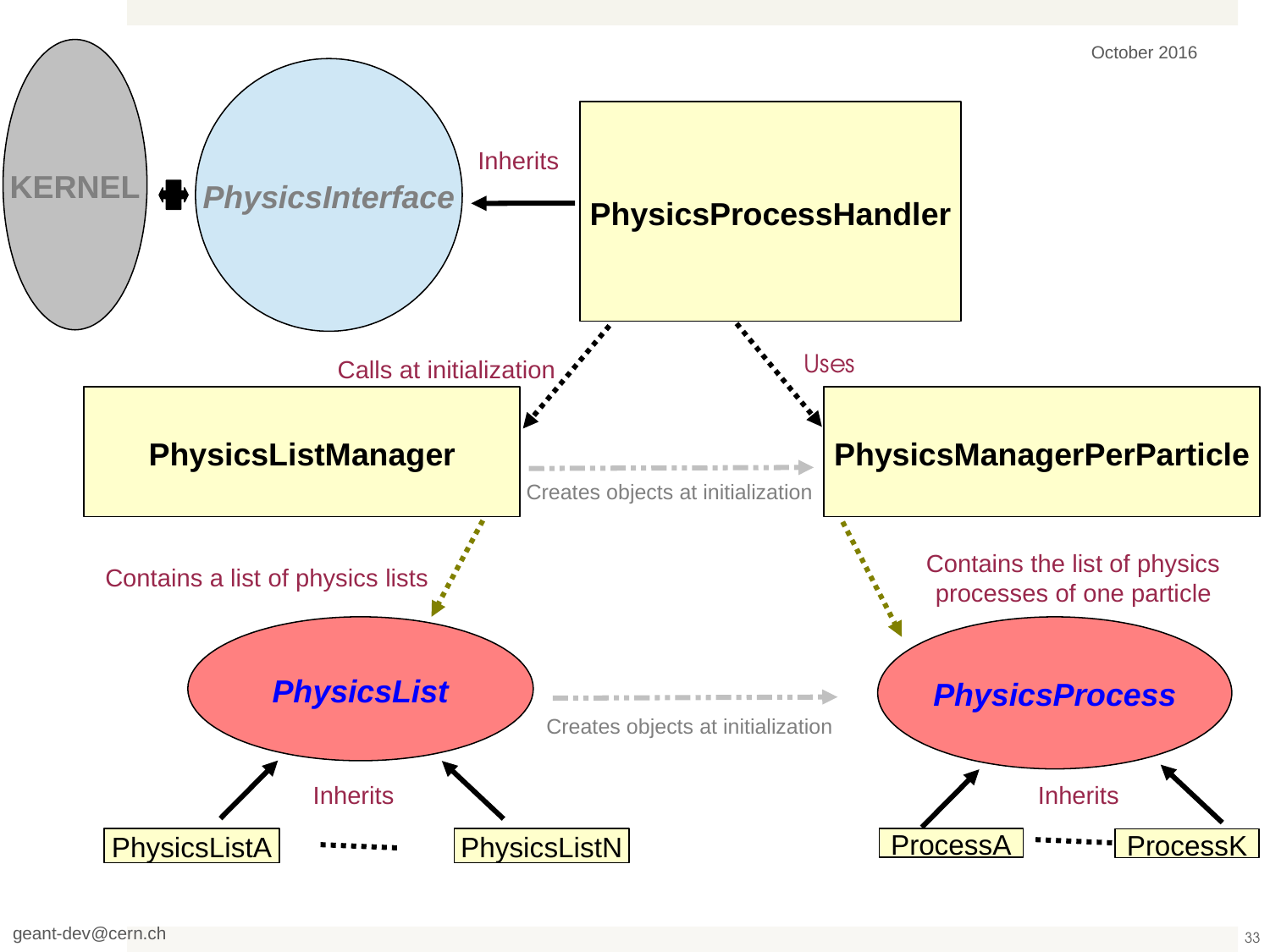

October 2016
KERNEL
PhysicsInterface
PhysicsProcessHandler
Outline
Inherits

Uses
Calls at initialization
PhysicsListManager
PhysicsManagerPerParticle

Creates objects at initialization

Contains a list of physics lists
Contains the list of physics
processes of one particle
PhysicsList
PhysicsProcess

Creates objects at initialization

Inherits
Inherits
PhysicsListA
PhysicsListN
ProcessA
ProcessK

geant-dev@cern.ch
33